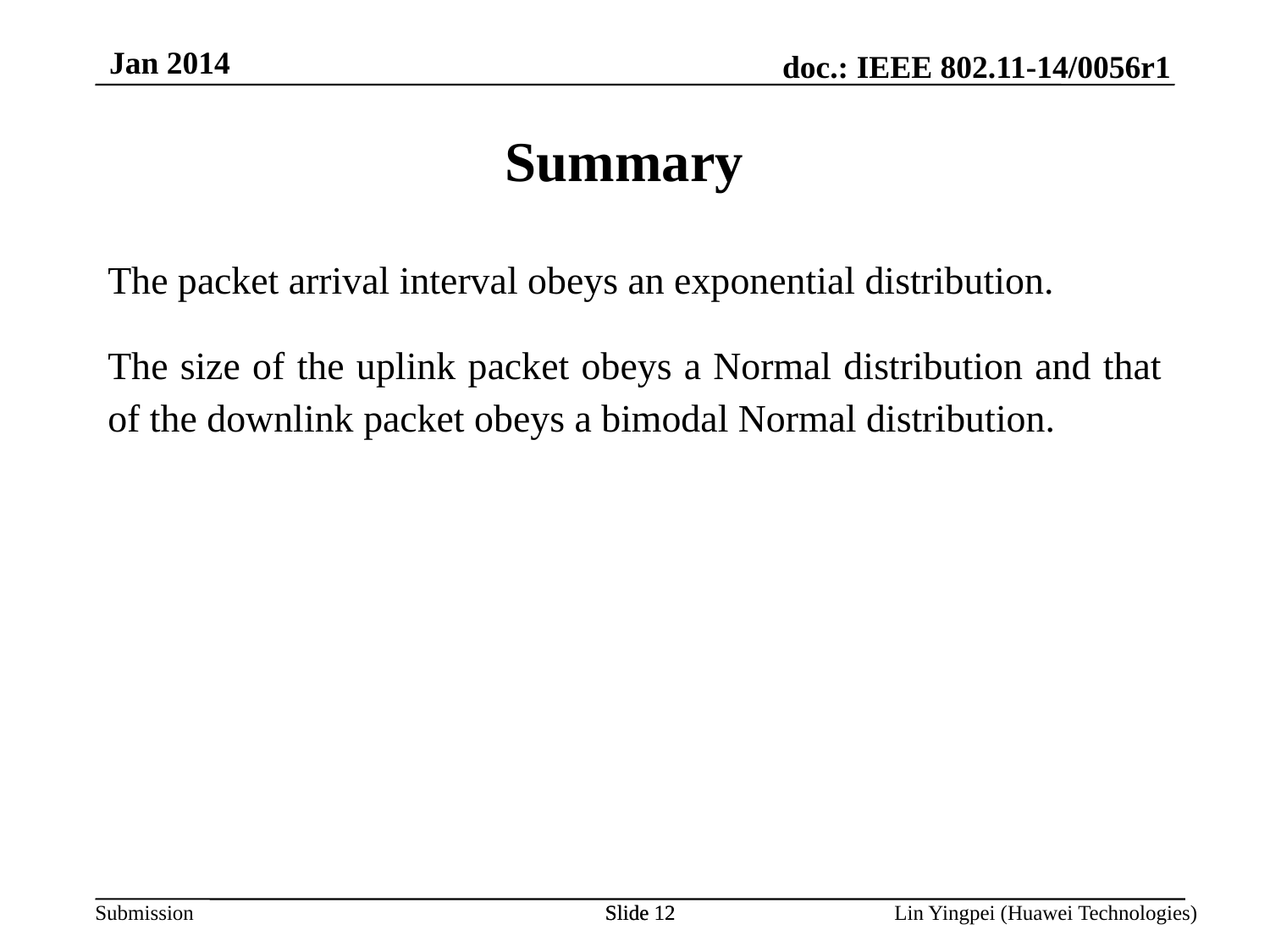

Jan 2014
Summary
The packet arrival interval obeys an exponential distribution.
The size of the uplink packet obeys a Normal distribution and that of the downlink packet obeys a bimodal Normal distribution.
Slide 12
Slide 12